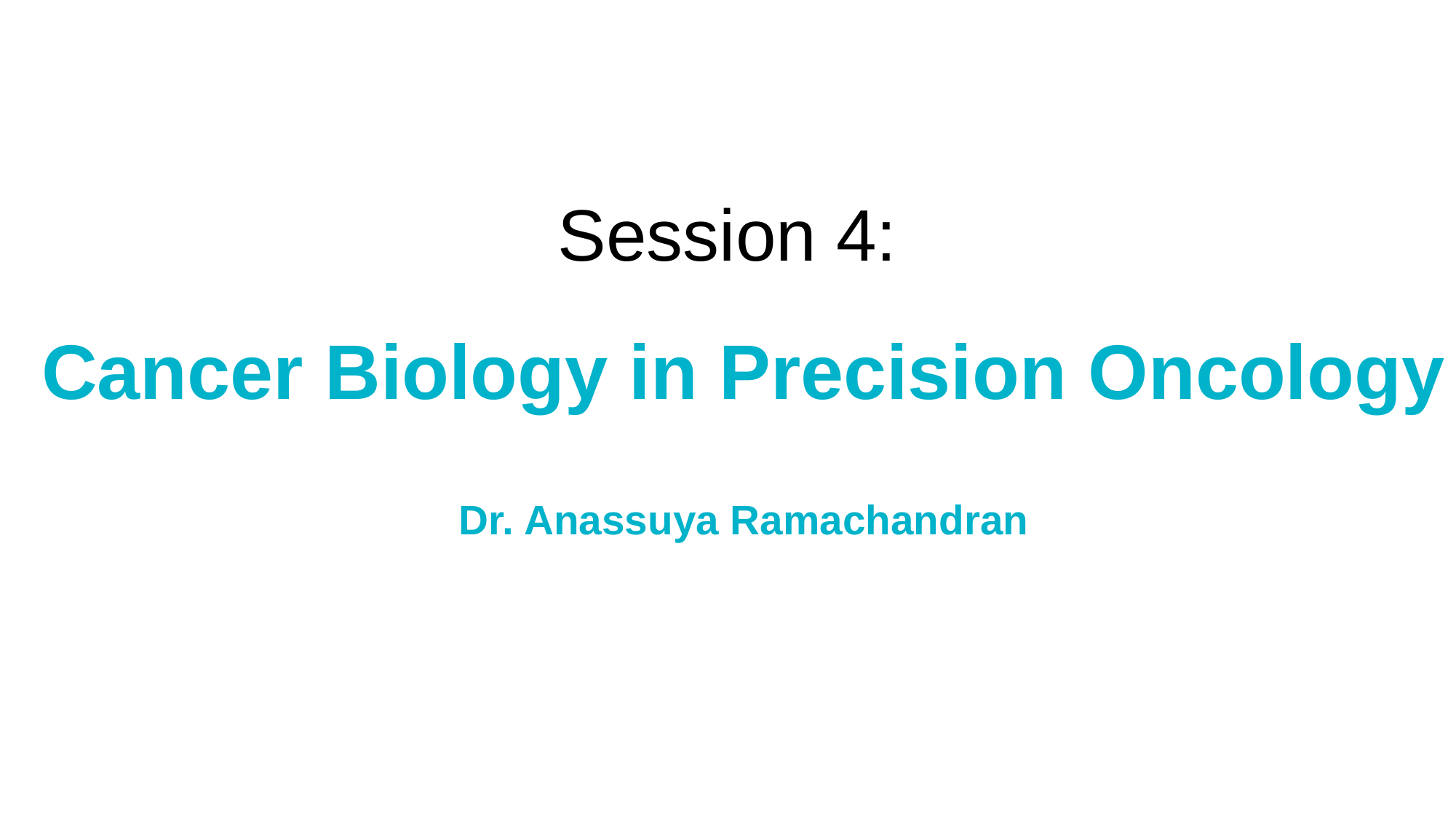

Session 4:
# Cancer Biology in Precision Oncology Dr. Anassuya Ramachandran